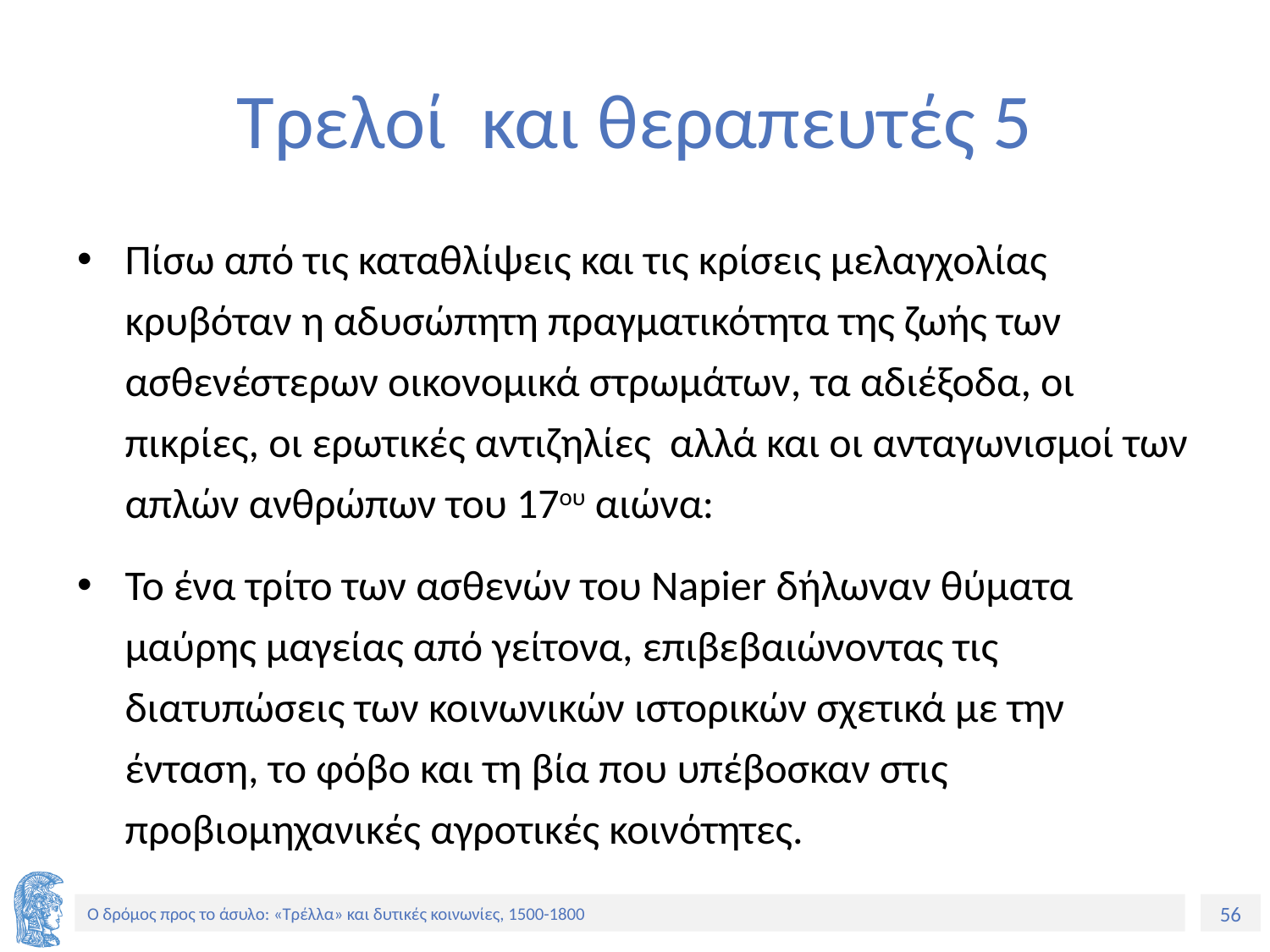

# Τρελοί  και θεραπευτές 5
Πίσω από τις καταθλίψεις και τις κρίσεις μελαγχολίας κρυβόταν η αδυσώπητη πραγματικότητα της ζωής των ασθενέστερων οικονομικά στρωμάτων, τα αδιέξοδα, οι πικρίες, οι ερωτικές αντιζηλίες  αλλά και οι ανταγωνισμοί των απλών ανθρώπων του 17ου αιώνα:
Το ένα τρίτο των ασθενών του Νapier δήλωναν θύματα μαύρης μαγείας από γείτονα, επιβεβαιώνοντας τις διατυπώσεις των κοινωνικών ιστορικών σχετικά με την ένταση, το φόβο και τη βία που υπέβοσκαν στις προβιομηχανικές αγροτικές κοινότητες.